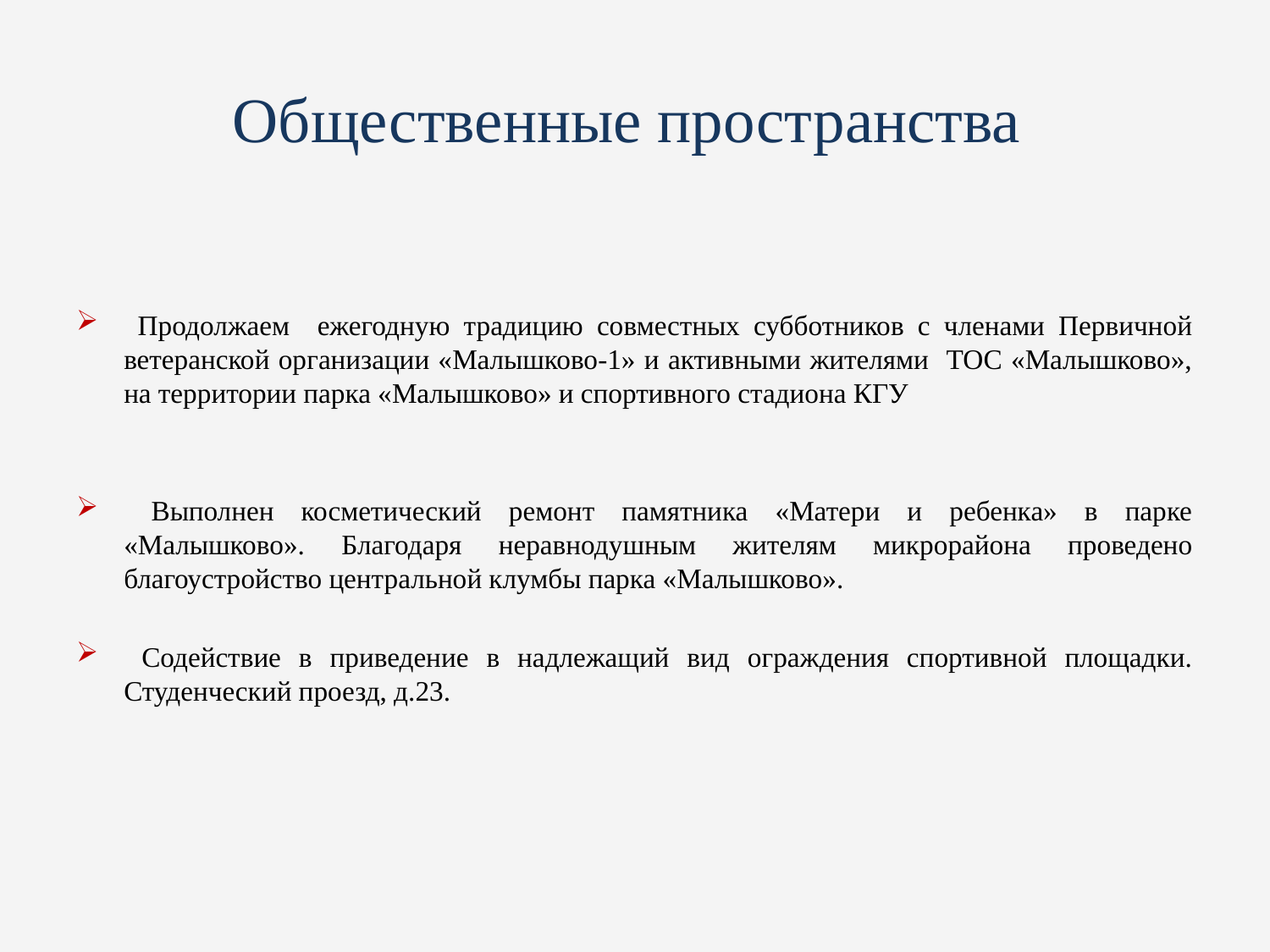

# Общественные пространства

 Продолжаем  ежегодную традицию совместных субботников с членами Первичной ветеранской организации «Малышково-1» и активными жителями  ТОС «Малышково», на территории парка «Малышково» и спортивного стадиона КГУ

 Выполнен косметический ремонт памятника «Матери и ребенка» в парке «Малышково». Благодаря неравнодушным жителям микрорайона проведено благоустройство центральной клумбы парка «Малышково».

 Содействие в приведение в надлежащий вид ограждения спортивной площадки. Студенческий проезд, д.23.